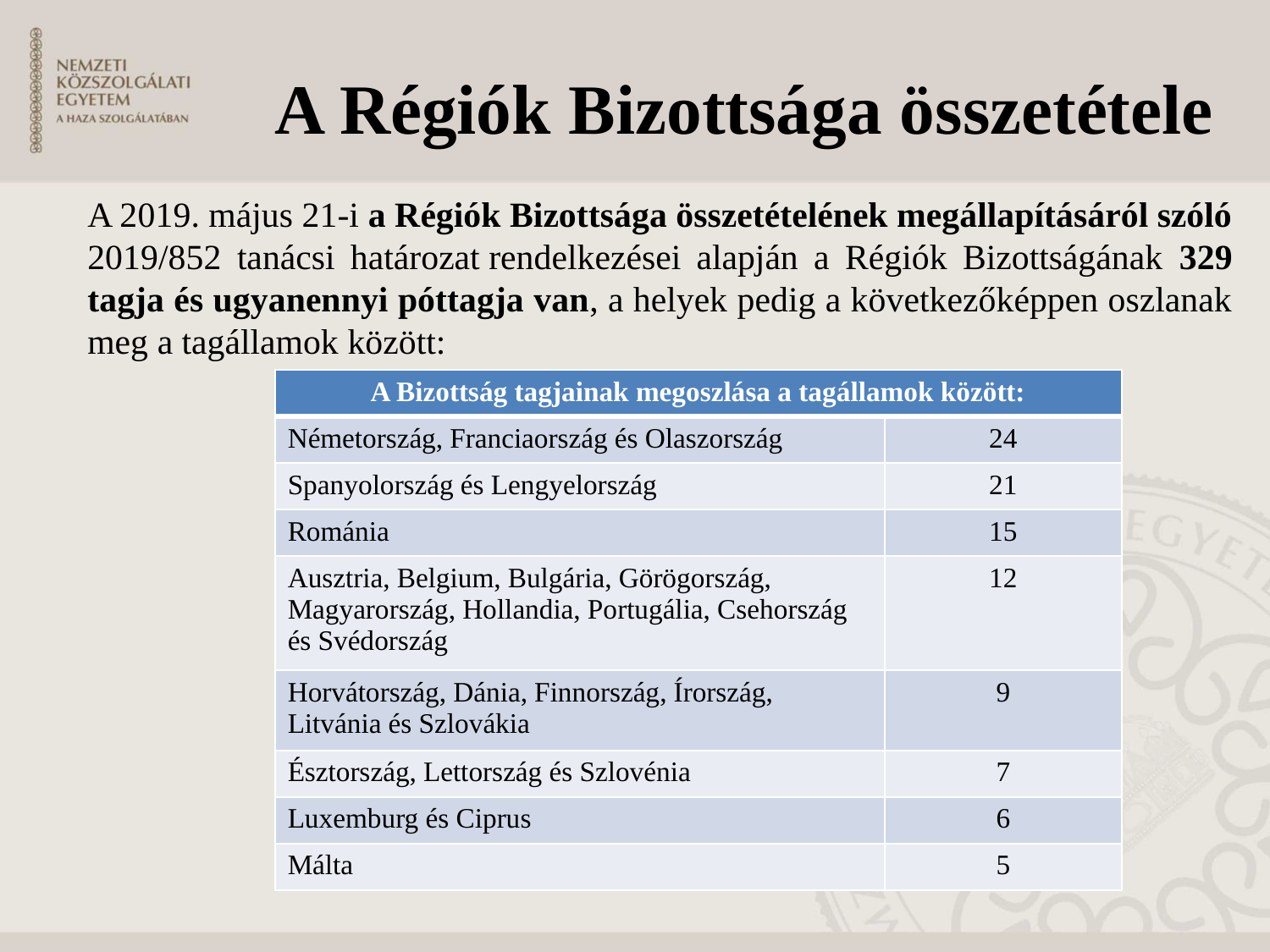

# A Régiók Bizottsága összetétele
A 2019. május 21-i a Régiók Bizottsága összetételének megállapításáról szóló 2019/852 tanácsi határozat rendelkezései alapján a Régiók Bizottságának 329 tagja és ugyanennyi póttagja van, a helyek pedig a következőképpen oszlanak meg a tagállamok között:
| A Bizottság tagjainak megoszlása a tagállamok között: |  |
| --- | --- |
| Németország, Franciaország és Olaszország | 24 |
| Spanyolország és Lengyelország | 21 |
| Románia | 15 |
| Ausztria, Belgium, Bulgária, Görögország, Magyarország, Hollandia, Portugália, Csehország és Svédország | 12 |
| Horvátország, Dánia, Finnország, Írország, Litvánia és Szlovákia | 9 |
| Észtország, Lettország és Szlovénia | 7 |
| Luxemburg és Ciprus | 6 |
| Málta | 5 |